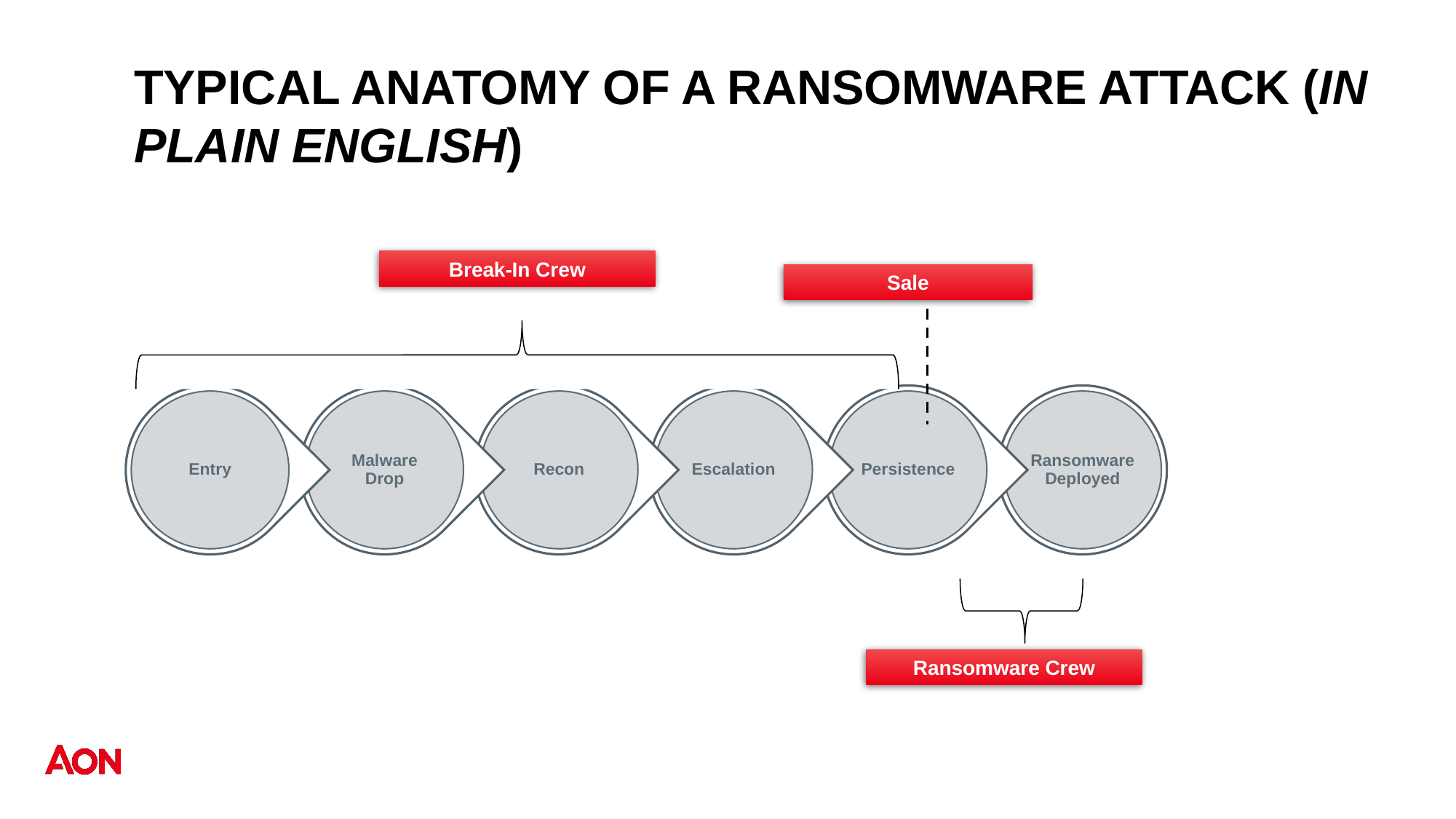

# Typical Anatomy of a Ransomware Attack (IN PLAIN ENGLISH)
Ransomware Deployed
Persistence
Escalation
Recon
Malware Drop
Entry

Break-In Crew
Sale

Ransomware Crew